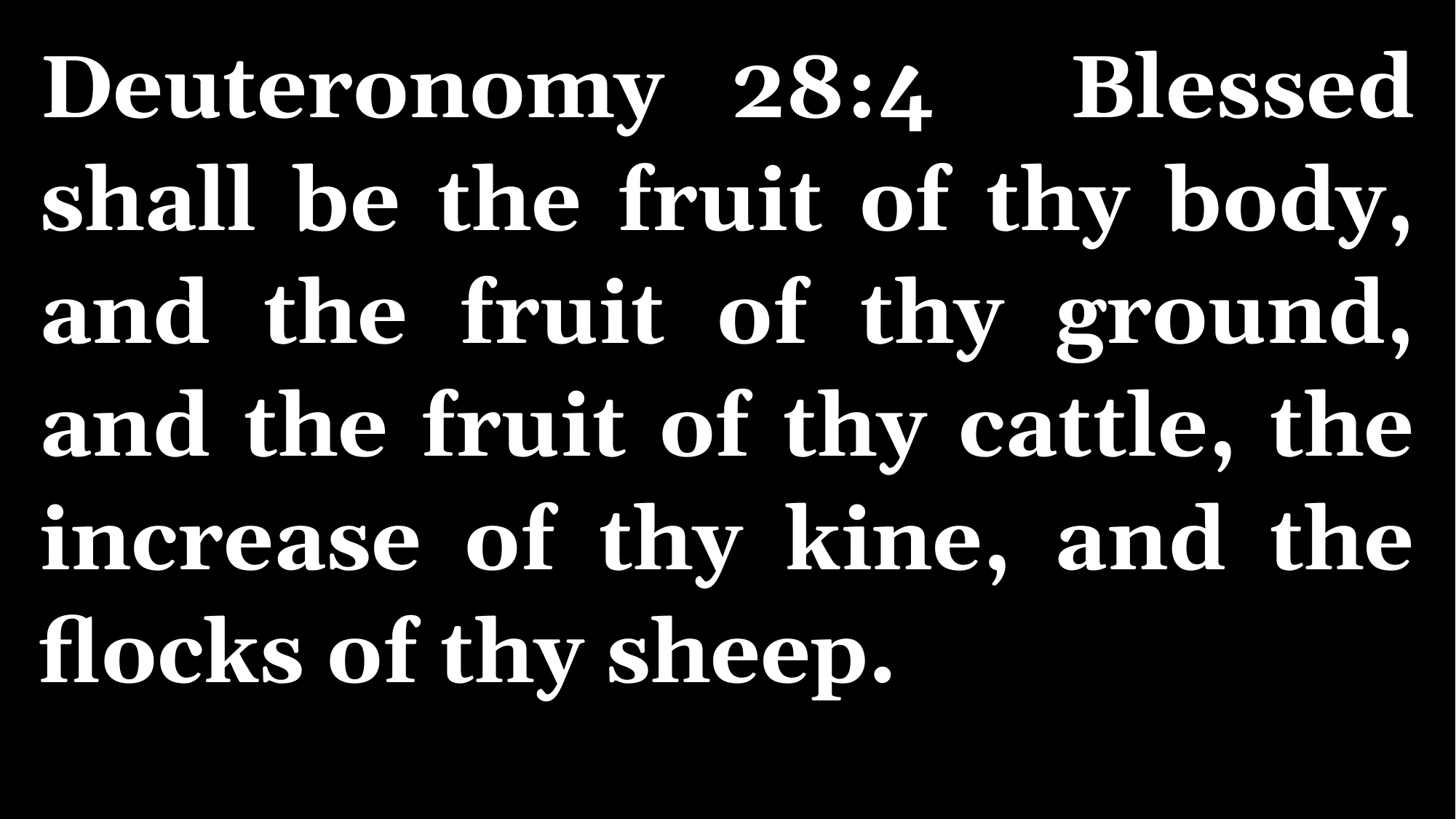

Deuteronomy 28:4  Blessed shall be the fruit of thy body, and the fruit of thy ground, and the fruit of thy cattle, the increase of thy kine, and the flocks of thy sheep.